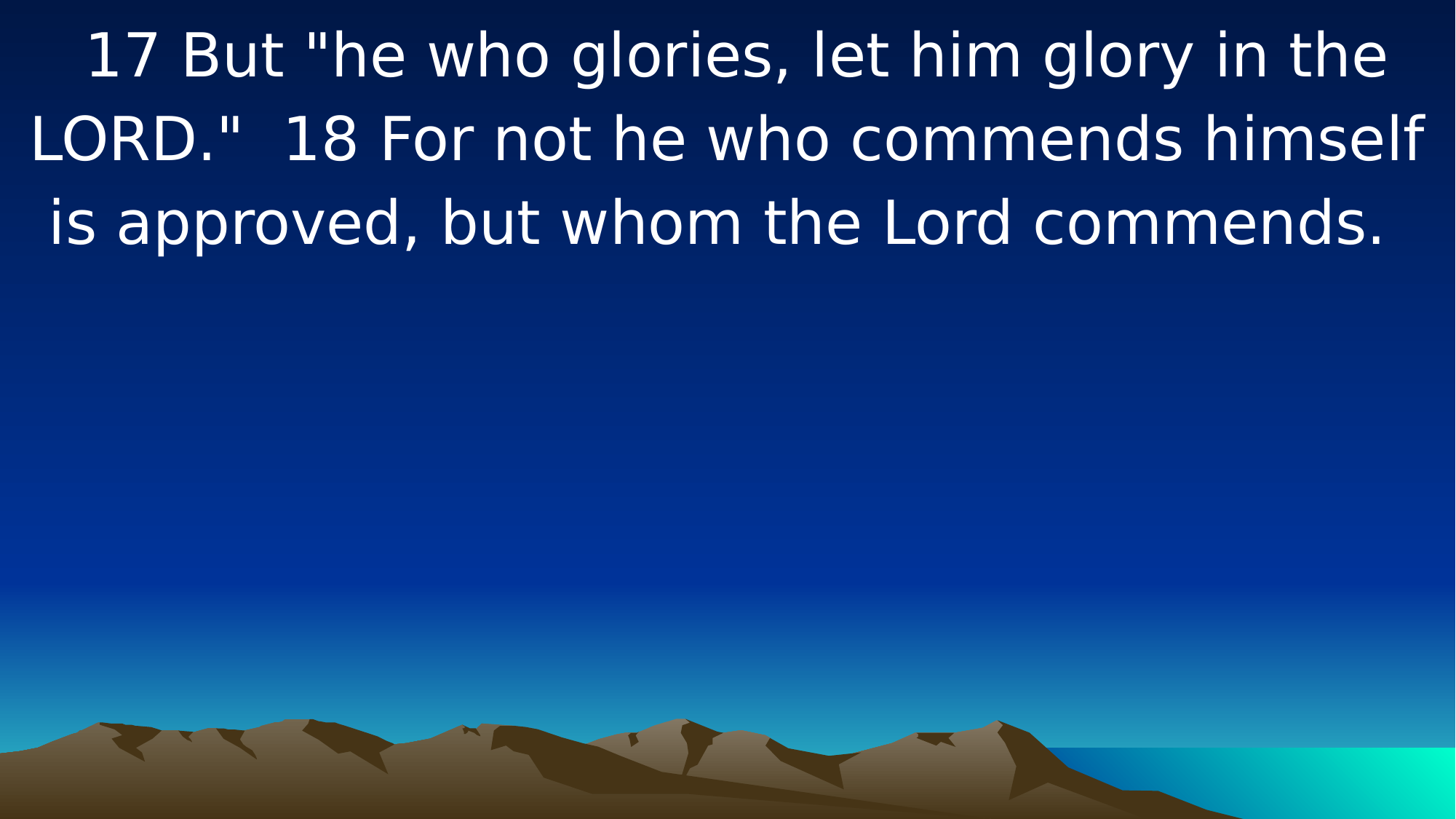

17 But "he who glories, let him glory in the LORD."  18 For not he who commends himself is approved, but whom the Lord commends.